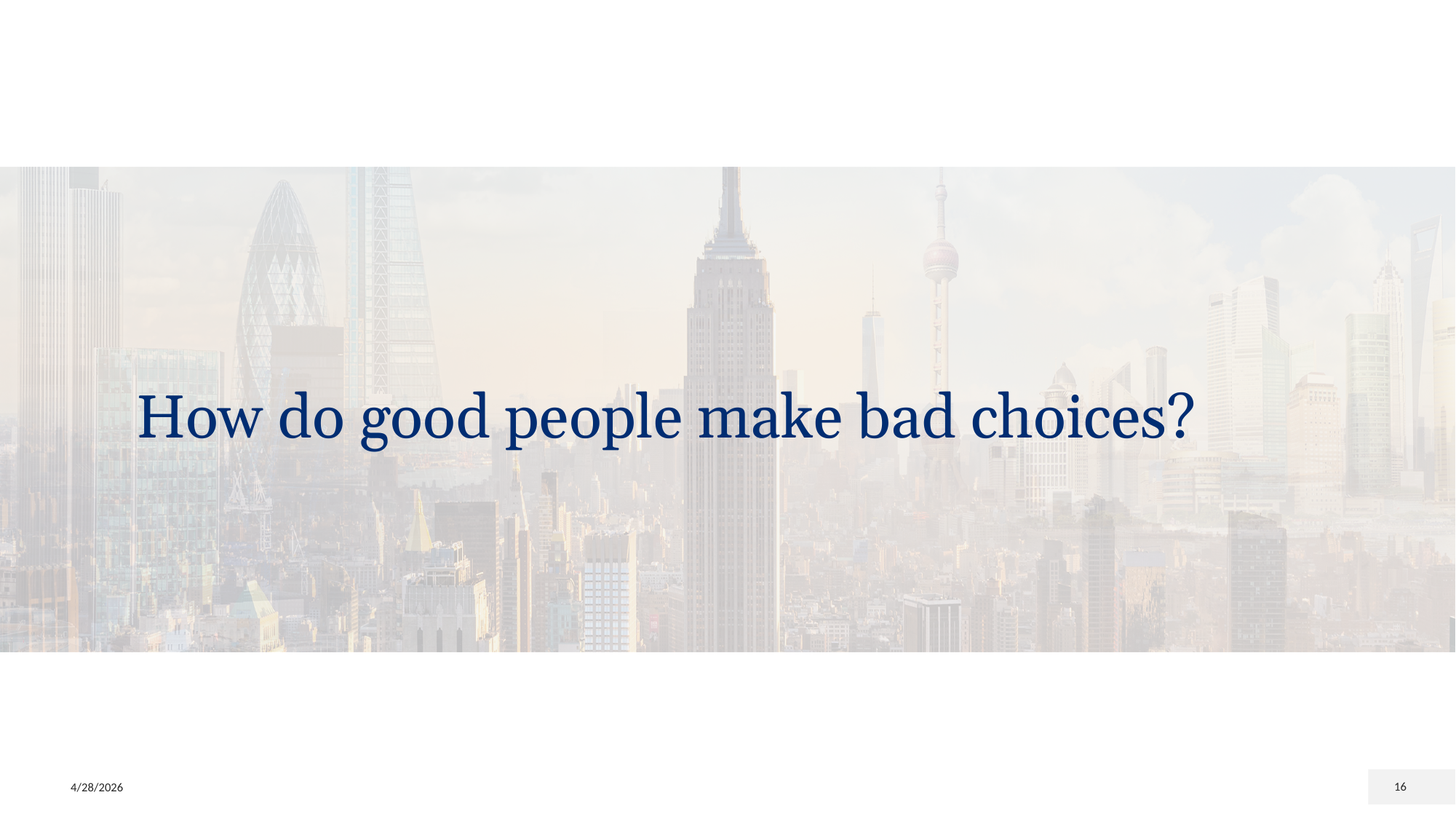

How do good people make bad choices?
4/28/2026
16